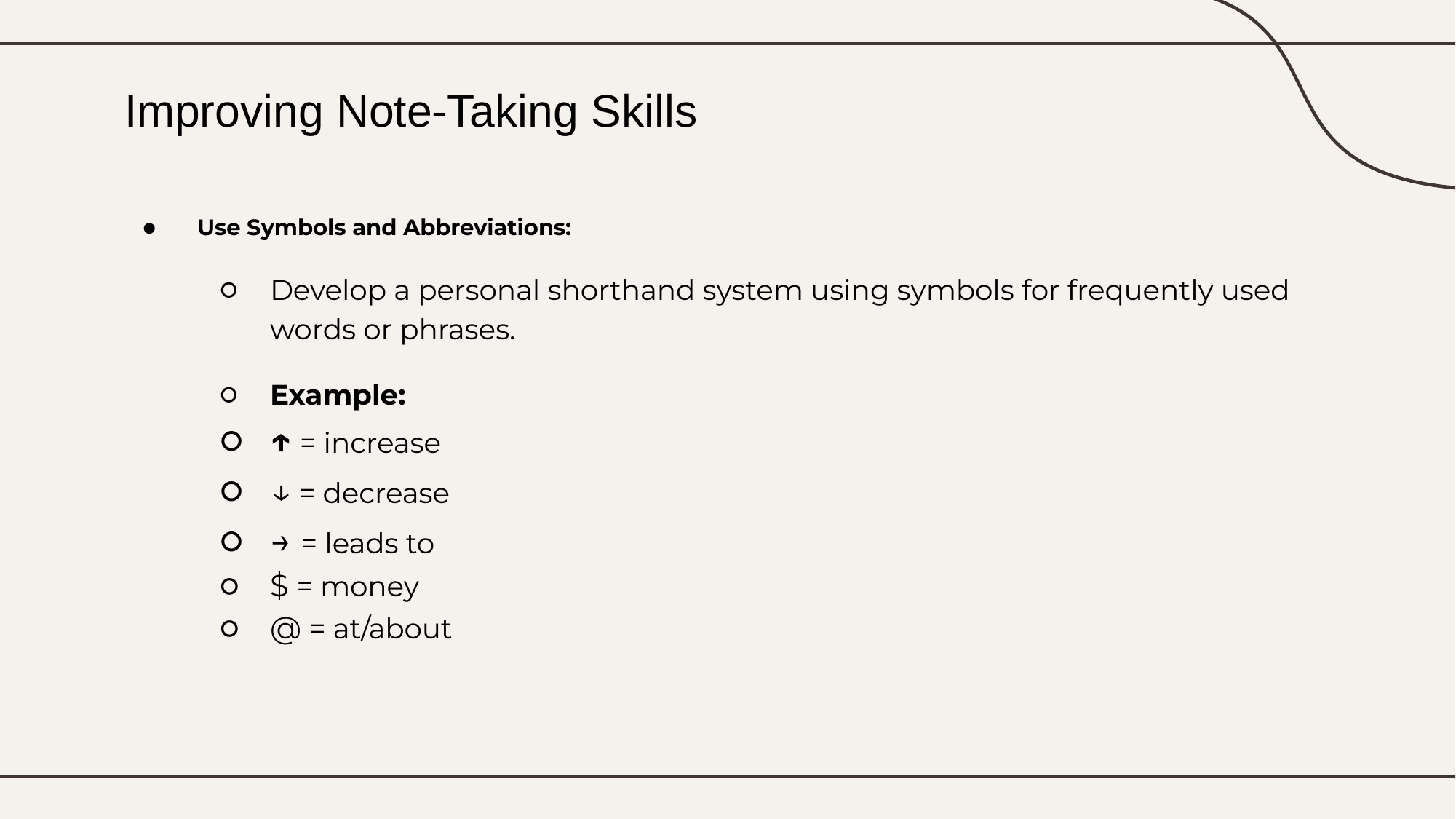

# Improving Note-Taking Skills
Use Symbols and Abbreviations:

Develop a personal shorthand system using symbols for frequently used words or phrases.

Example:
↑ = increase
↓ = decrease
→ = leads to
$ = money
@ = at/about